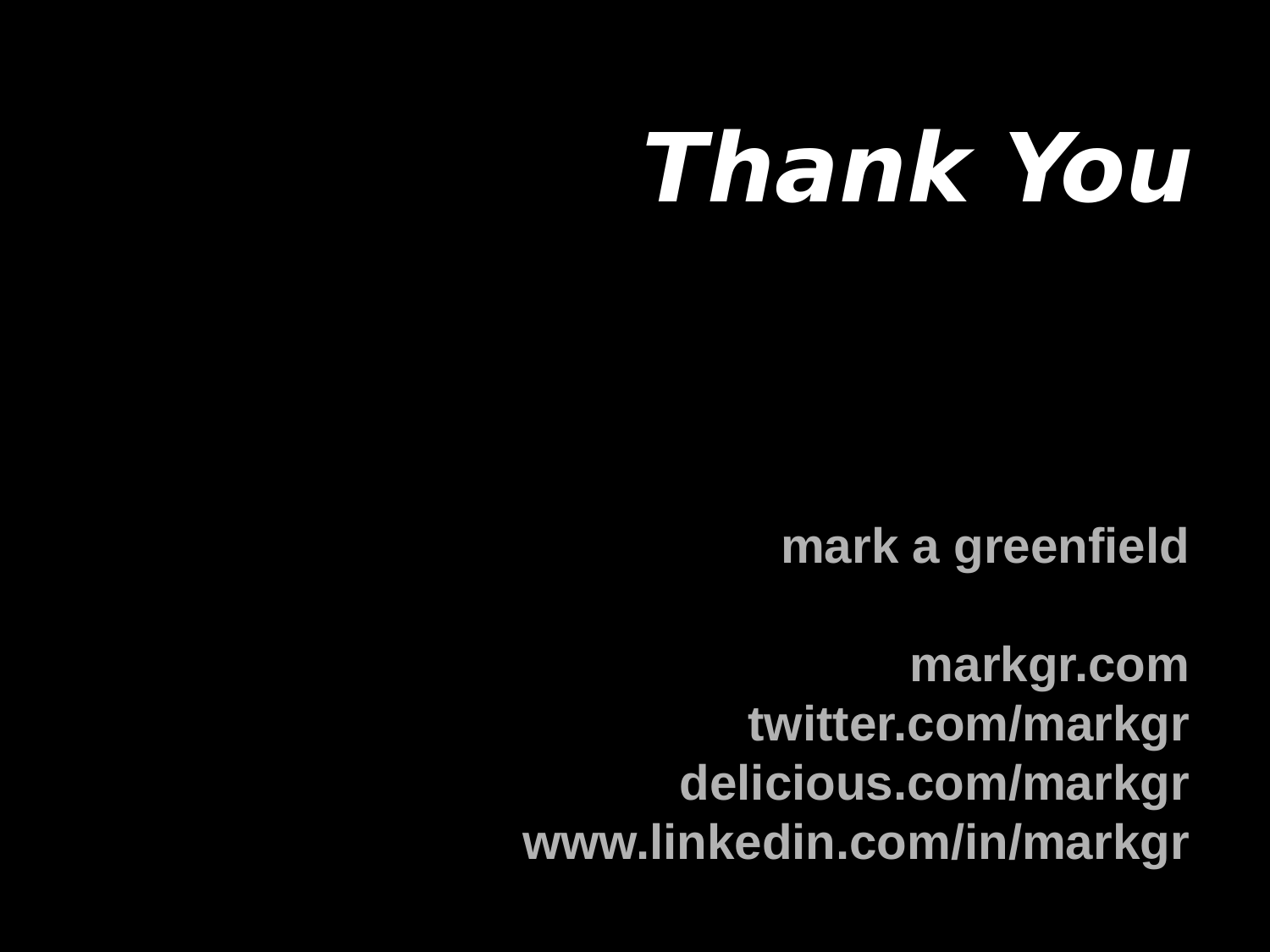

# Thank You
mark a greenfield
markgr.com
twitter.com/markgr
delicious.com/markgr
www.linkedin.com/in/markgr